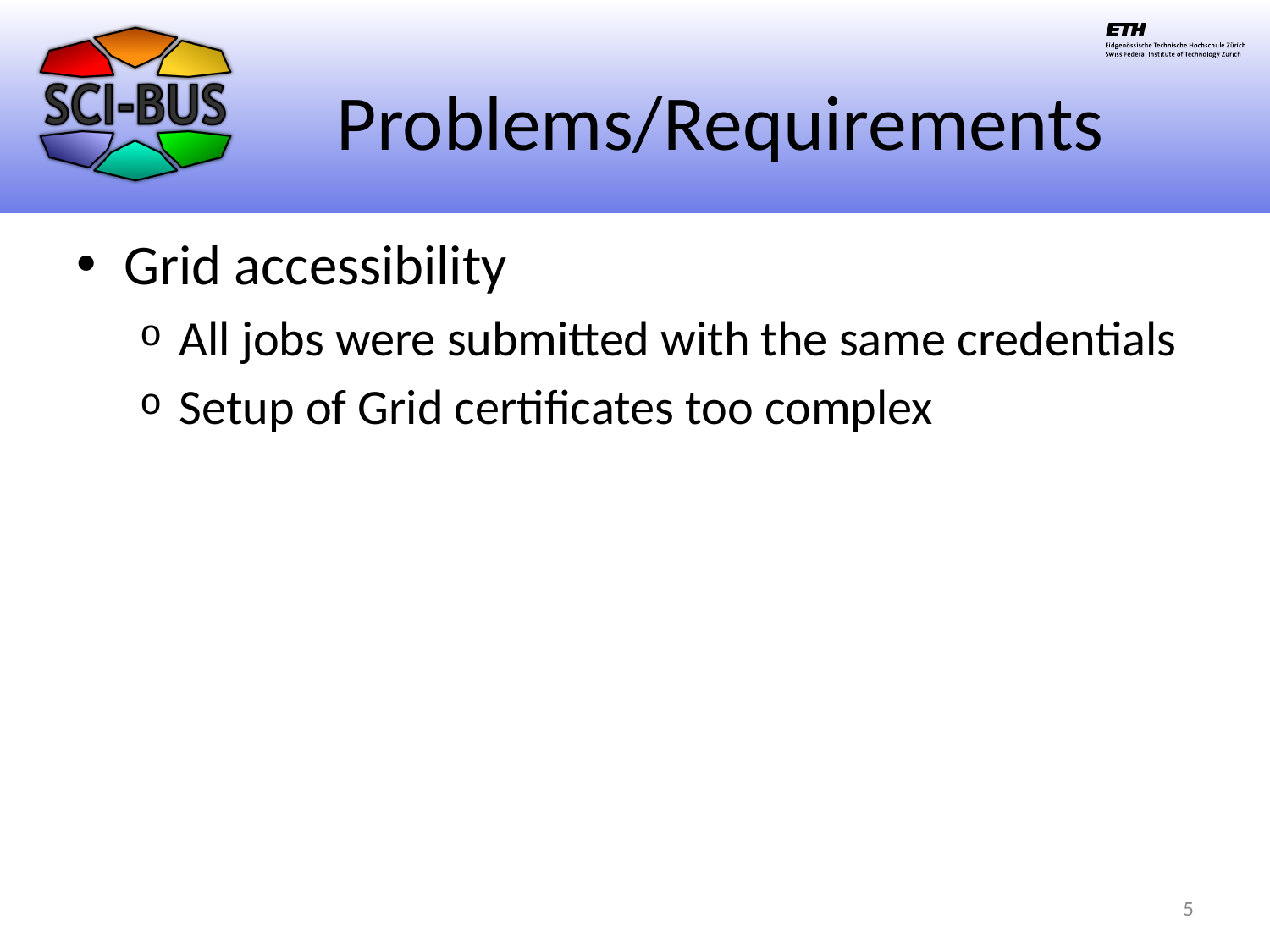

# Problems/Requirements
Grid accessibility
All jobs were submitted with the same credentials
Setup of Grid certificates too complex

5